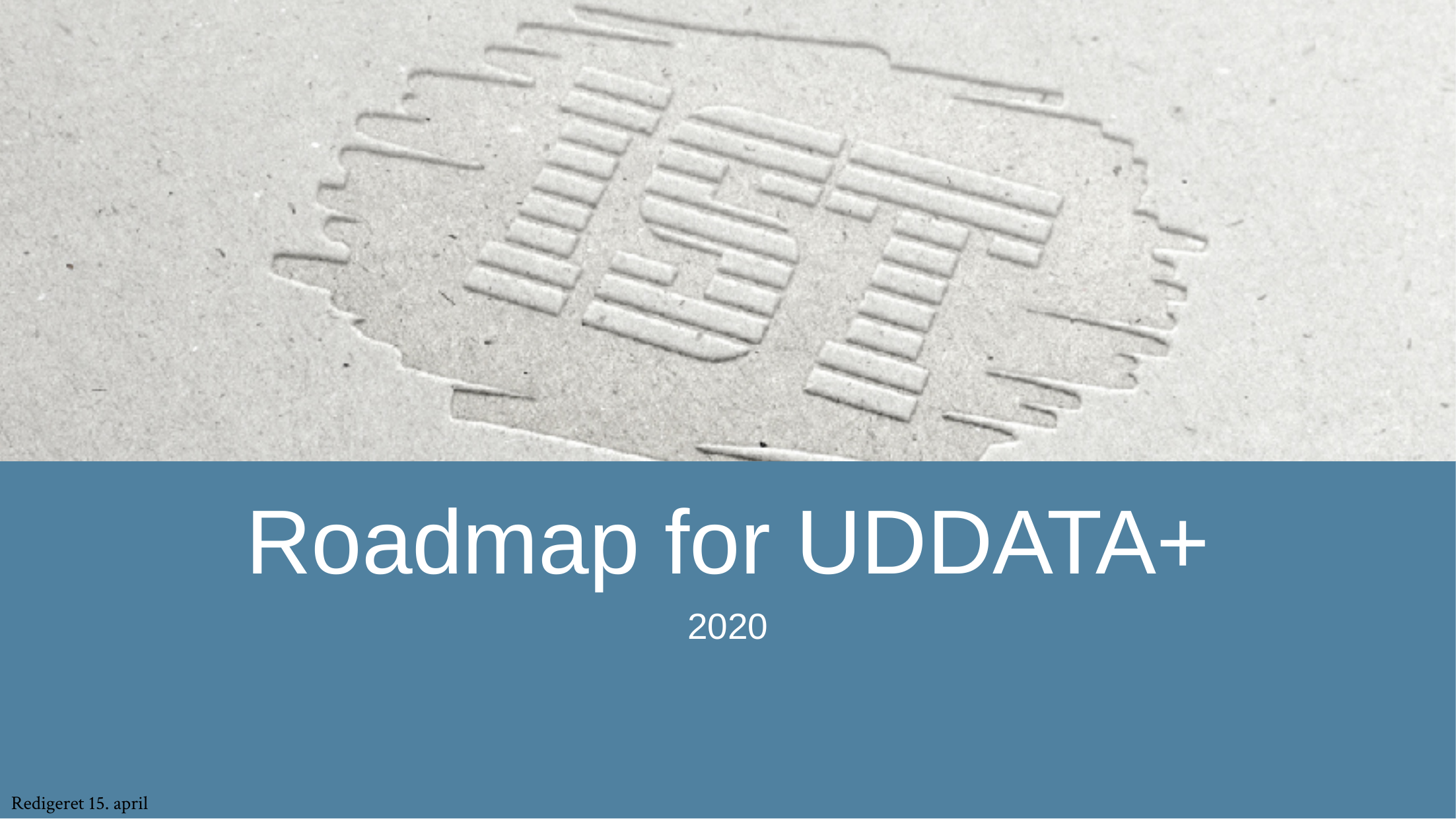

# Roadmap for UDDATA+
2020
Redigeret 15. april